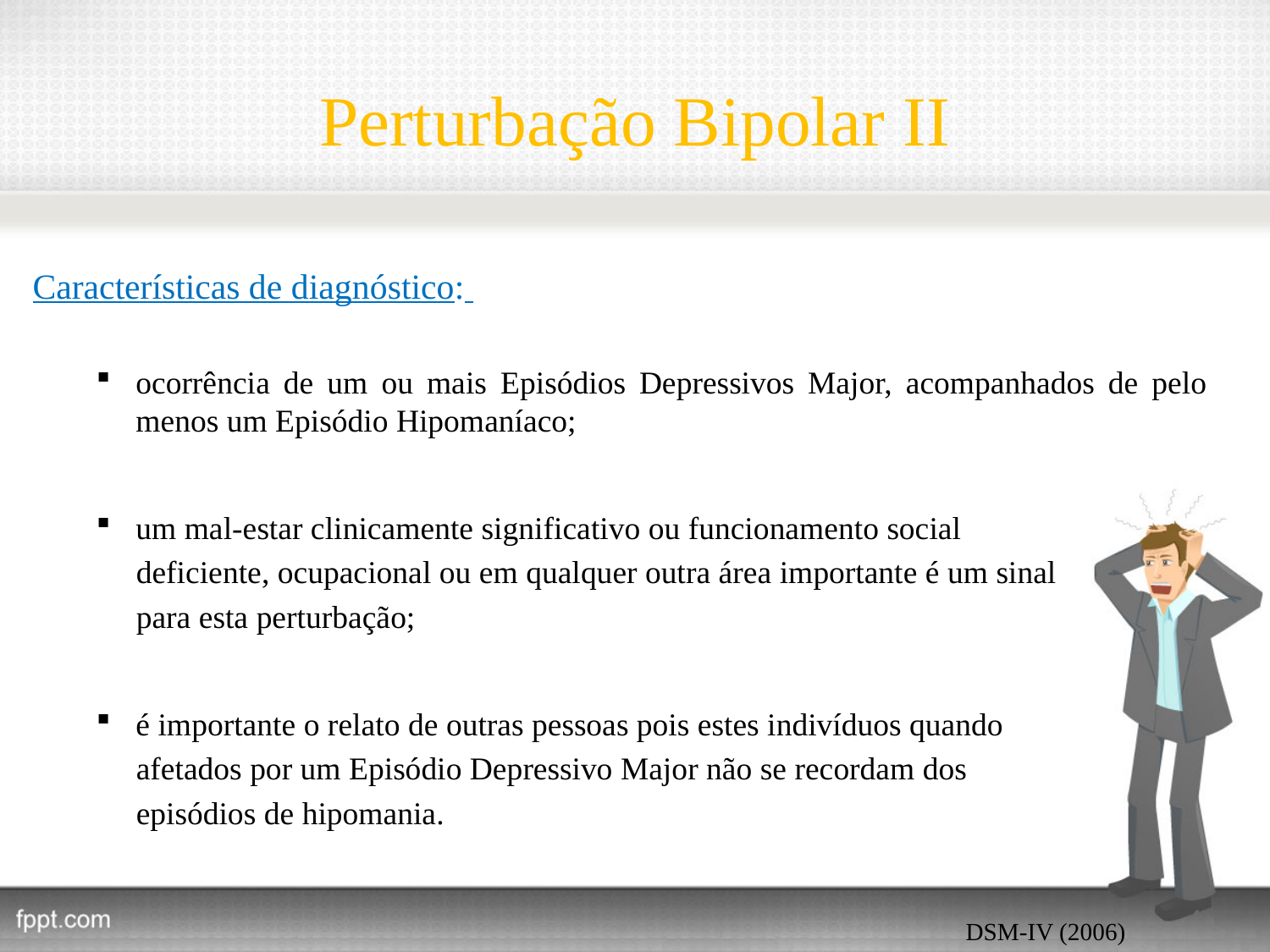

# Perturbação Bipolar II

Características de diagnóstico:

ocorrência de um ou mais Episódios Depressivos Major, acompanhados de pelo menos um Episódio Hipomaníaco;

um mal-estar clinicamente significativo ou funcionamento social
     deficiente, ocupacional ou em qualquer outra área importante é um sinal
     para esta perturbação;

é importante o relato de outras pessoas pois estes indivíduos quando
     afetados por um Episódio Depressivo Major não se recordam dos
     episódios de hipomania.
DSM-IV (2006)